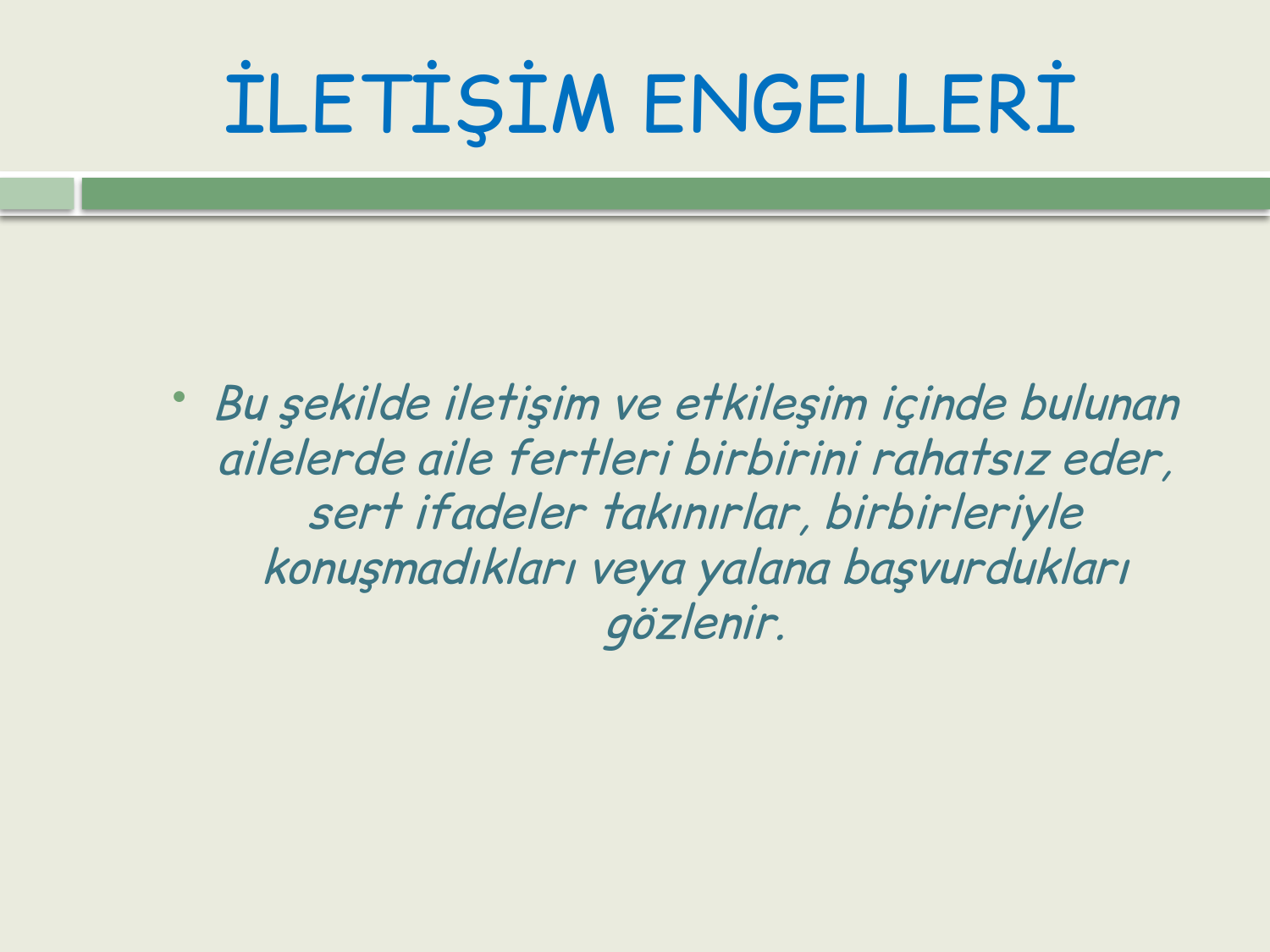

# İLETİŞİM ENGELLERİ

Bu şekilde iletişim ve etkileşim içinde bulunan ailelerde aile fertleri birbirini rahatsız eder, sert ifadeler takınırlar, birbirleriyle konuşmadıkları veya yalana başvurdukları gözlenir.